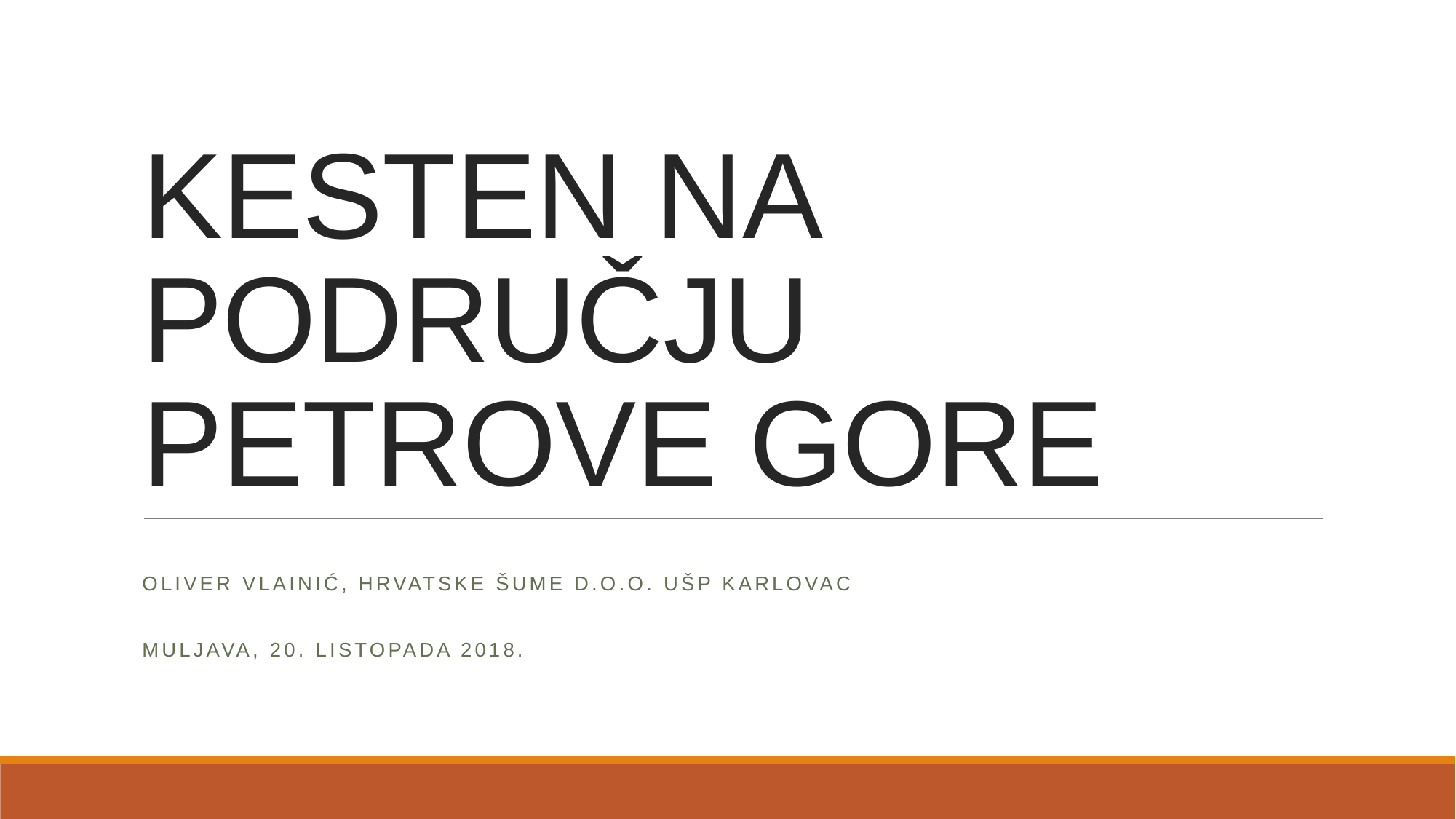

# KESTEN NA PODRUČJU PETROVE GORE

Oliver Vlainić, Hrvatske šume d.o.o. UŠP Karlovac

Muljava, 20. listopada 2018.